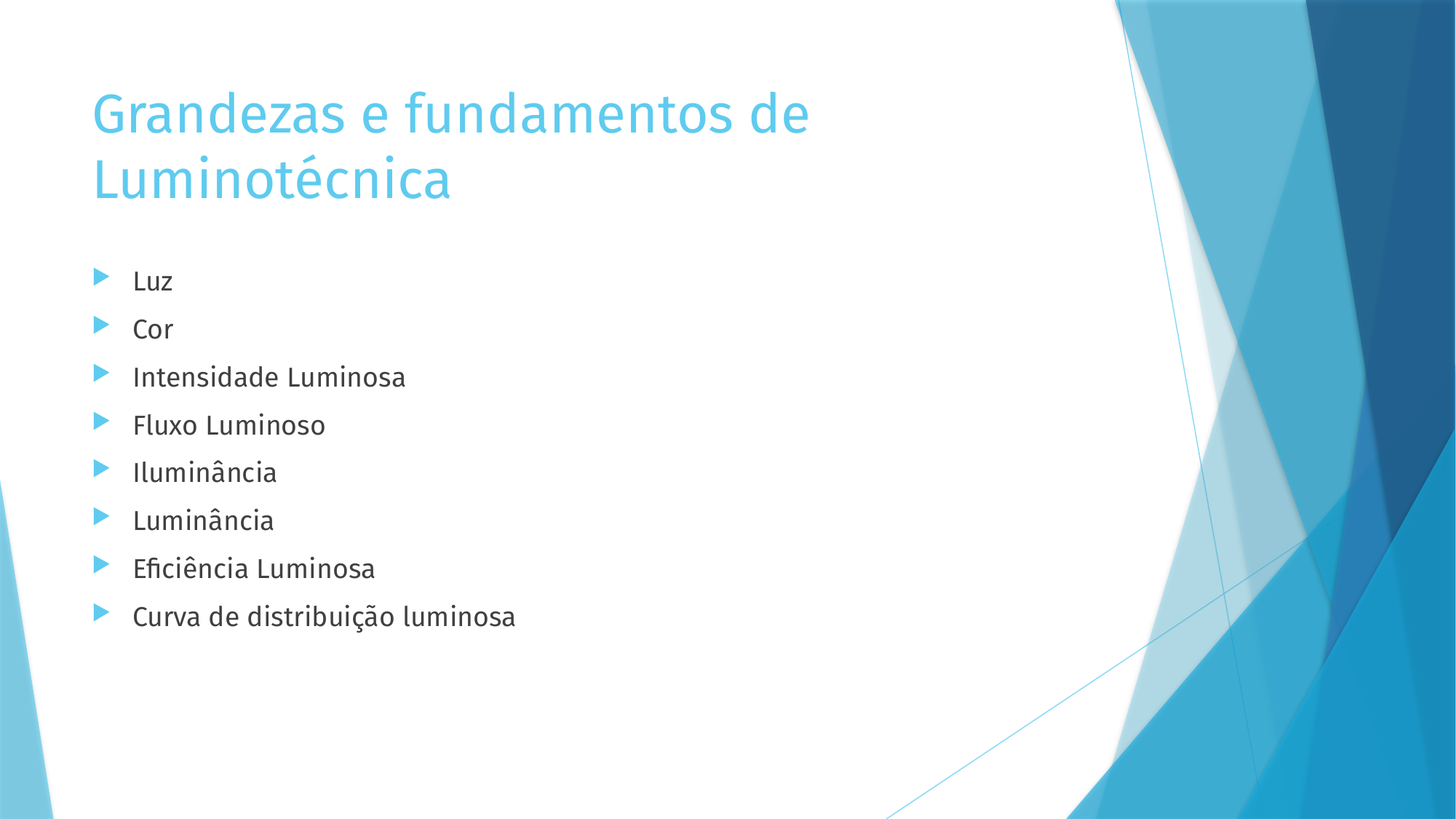

# Grandezas e fundamentos de Luminotécnica
Luz
Cor
Intensidade Luminosa
Fluxo Luminoso
Iluminância
Luminância
Eficiência Luminosa
Curva de distribuição luminosa